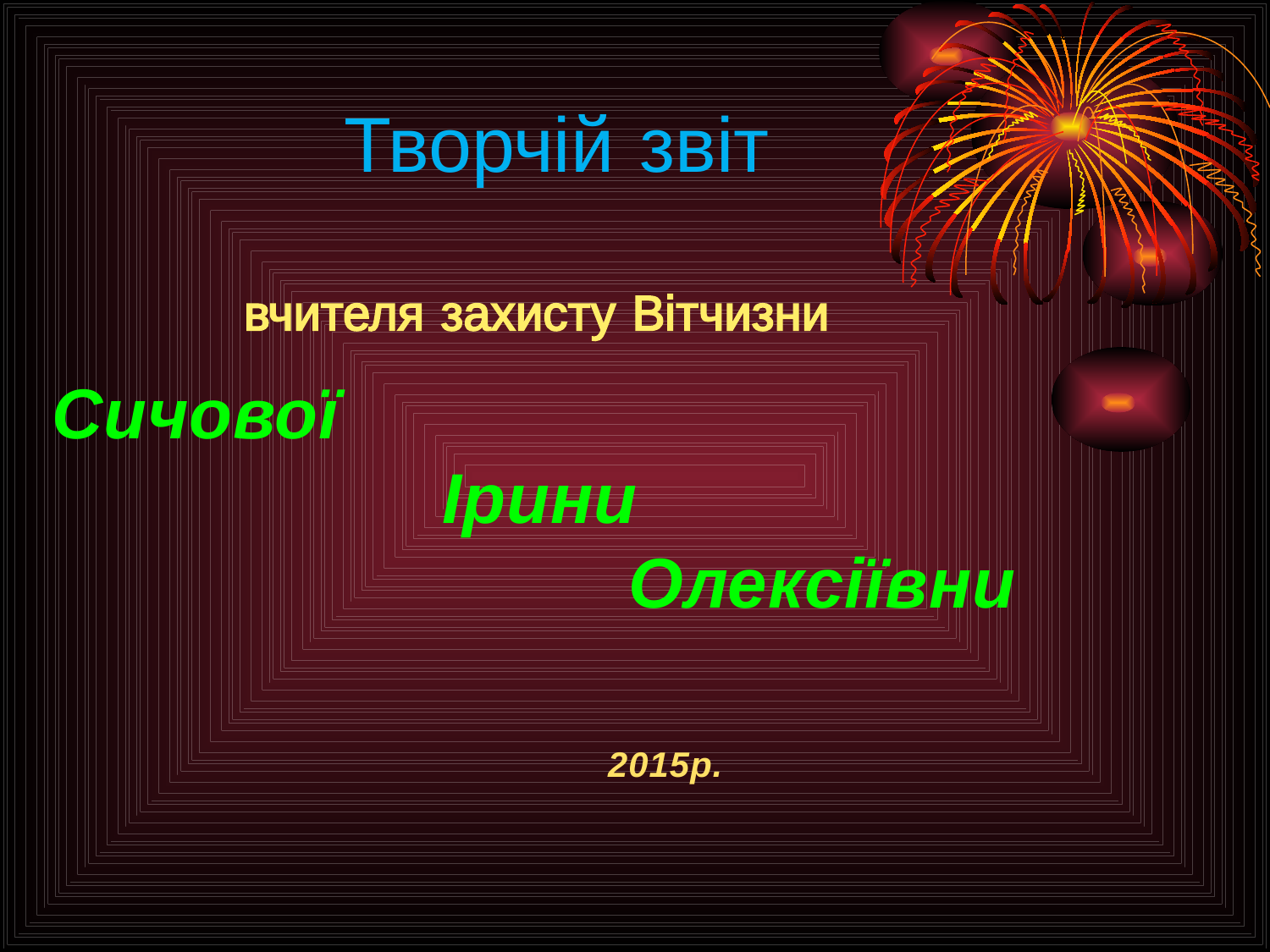

# Творчій звіт вчителя захисту Вітчизни

Сичової
                   Ірини
                            Олексіївни

                           2015р.